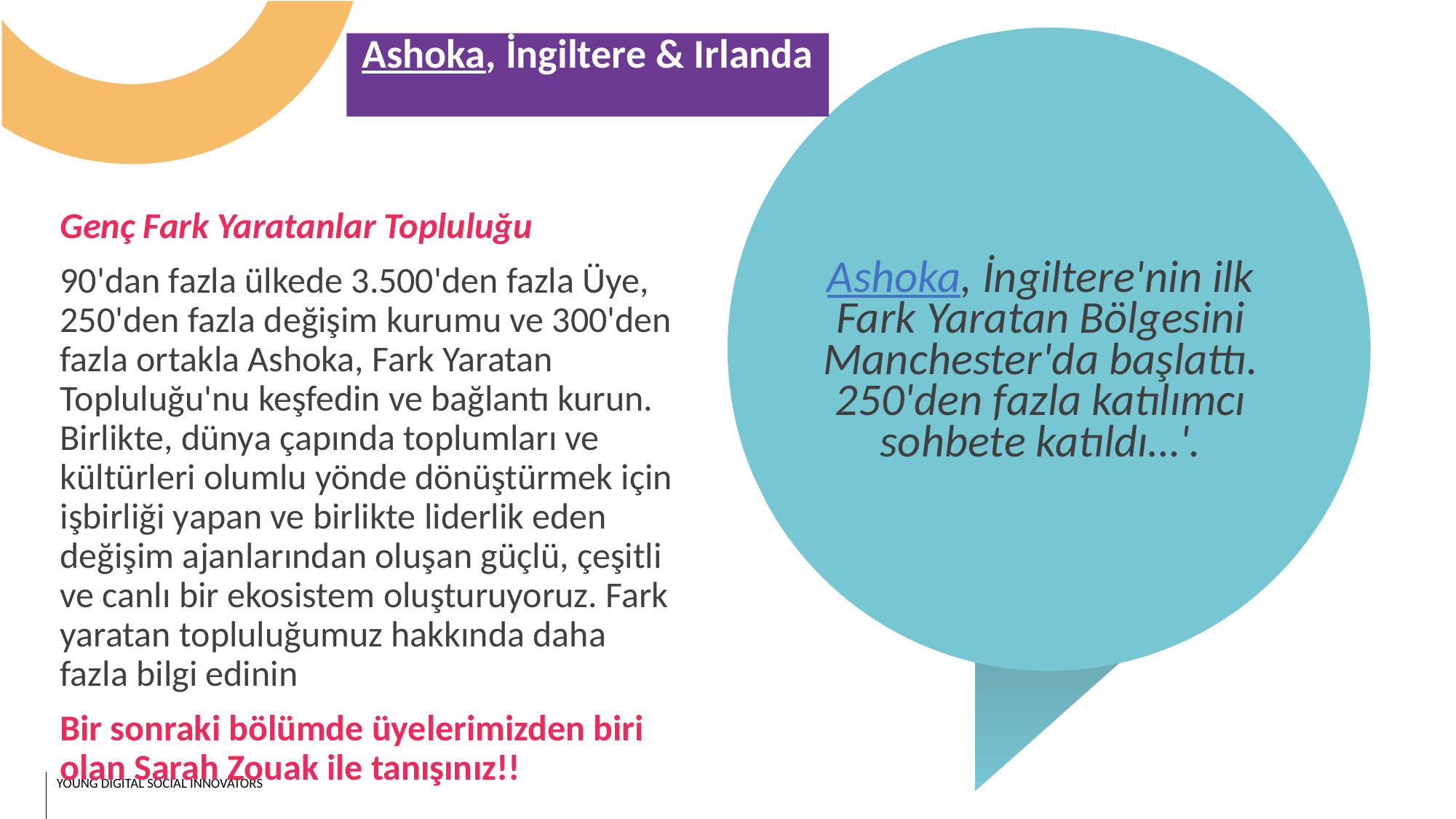

Ashoka, İngiltere & Irlanda

Ashoka, İngiltere'nin ilk Fark Yaratan Bölgesini Manchester'da başlattı. 250'den fazla katılımcı sohbete katıldı…'.
Genç Fark Yaratanlar Topluluğu
90'dan fazla ülkede 3.500'den fazla Üye, 250'den fazla değişim kurumu ve 300'den fazla ortakla Ashoka, Fark Yaratan Topluluğu'nu keşfedin ve bağlantı kurun. Birlikte, dünya çapında toplumları ve kültürleri olumlu yönde dönüştürmek için işbirliği yapan ve birlikte liderlik eden değişim ajanlarından oluşan güçlü, çeşitli ve canlı bir ekosistem oluşturuyoruz. Fark yaratan topluluğumuz hakkında daha fazla bilgi edinin
Bir sonraki bölümde üyelerimizden biri olan Sarah Zouak ile tanışınız!!